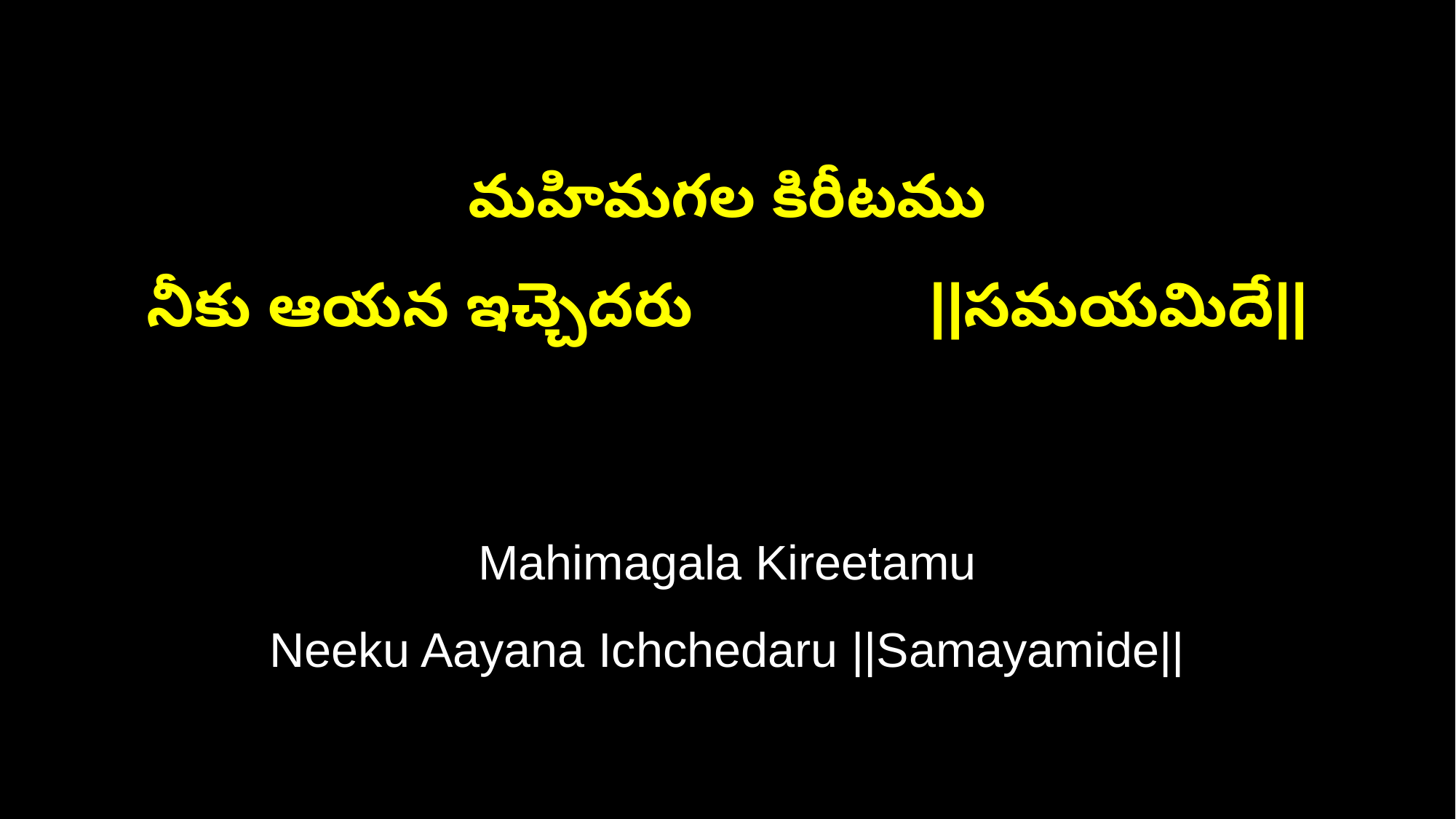

మహిమగల కిరీటము
నీకు ఆయన ఇచ్చెదరు              ||సమయమిదే||
Mahimagala Kireetamu
Neeku Aayana Ichchedaru ||Samayamide||